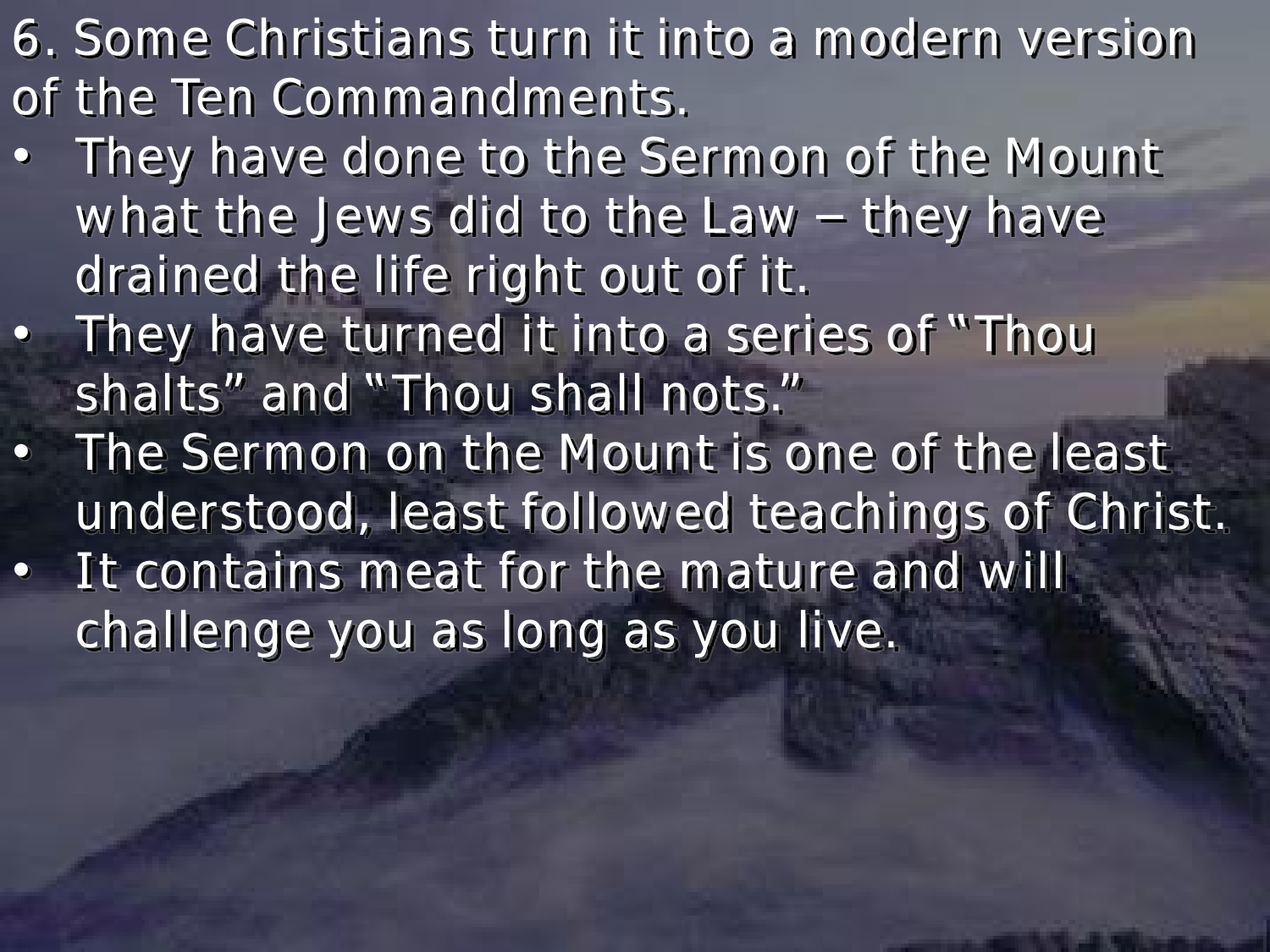

6. Some Christians turn it into a modern version of the Ten Commandments.
They have done to the Sermon of the Mount what the Jews did to the Law – they have drained the life right out of it.
They have turned it into a series of “Thou shalts” and “Thou shall nots.”
The Sermon on the Mount is one of the least understood, least followed teachings of Christ.
It contains meat for the mature and will challenge you as long as you live.